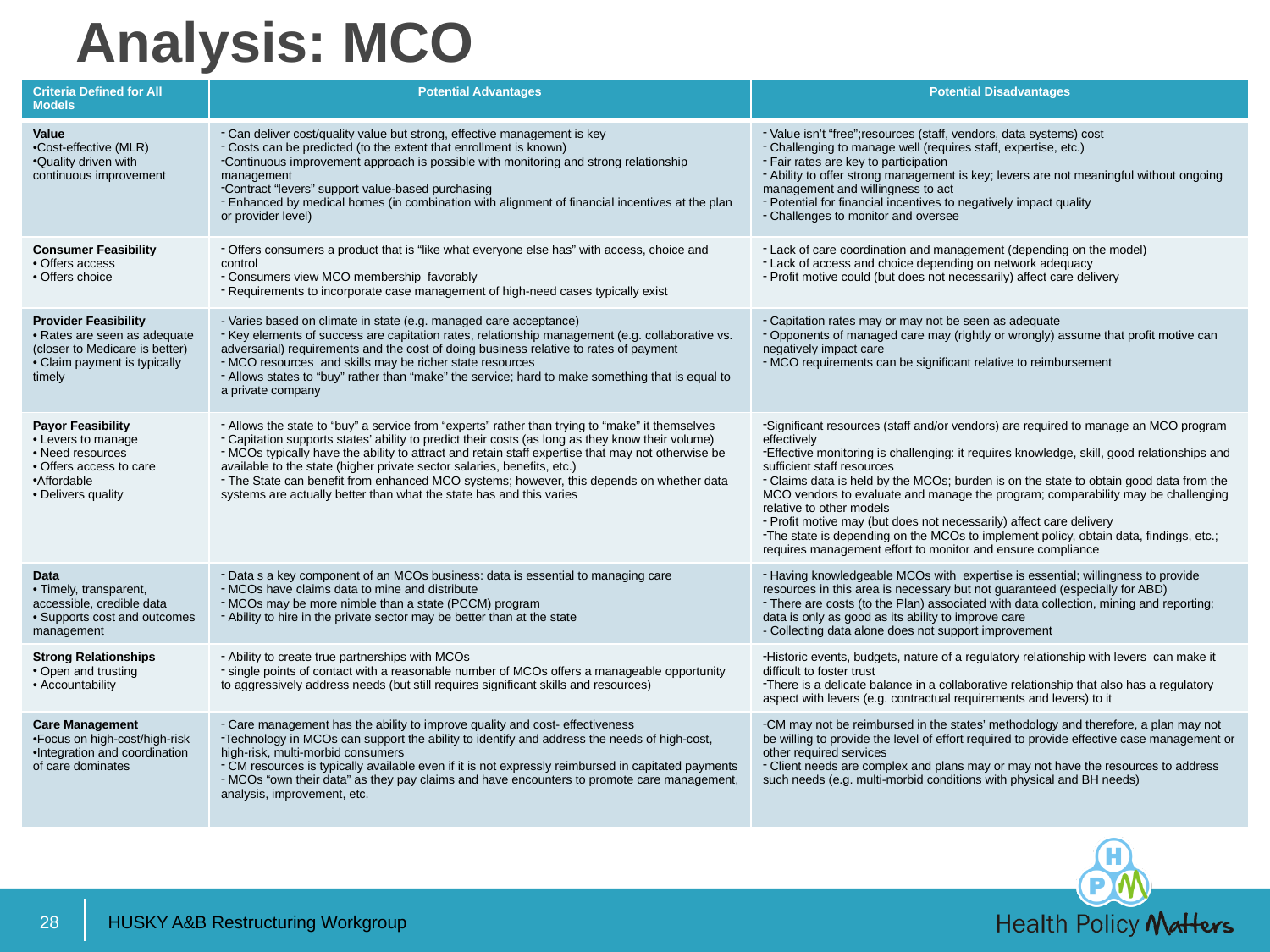

# Analysis: MCO
| Criteria Defined for All Models | Potential Advantages | Potential Disadvantages |
| --- | --- | --- |
| Value Cost-effective (MLR) Quality driven with continuous improvement | Can deliver cost/quality value but strong, effective management is key Costs can be predicted (to the extent that enrollment is known) Continuous improvement approach is possible with monitoring and strong relationship management Contract “levers” support value-based purchasing Enhanced by medical homes (in combination with alignment of financial incentives at the plan or provider level) | Value isn’t “free”;resources (staff, vendors, data systems) cost Challenging to manage well (requires staff, expertise, etc.) Fair rates are key to participation Ability to offer strong management is key; levers are not meaningful without ongoing management and willingness to act Potential for financial incentives to negatively impact quality Challenges to monitor and oversee |
| Consumer Feasibility Offers access Offers choice | Offers consumers a product that is “like what everyone else has” with access, choice and control Consumers view MCO membership favorably Requirements to incorporate case management of high-need cases typically exist | Lack of care coordination and management (depending on the model) Lack of access and choice depending on network adequacy Profit motive could (but does not necessarily) affect care delivery |
| Provider Feasibility Rates are seen as adequate (closer to Medicare is better) Claim payment is typically timely | - Varies based on climate in state (e.g. managed care acceptance) Key elements of success are capitation rates, relationship management (e.g. collaborative vs. adversarial) requirements and the cost of doing business relative to rates of payment MCO resources and skills may be richer state resources Allows states to “buy” rather than “make” the service; hard to make something that is equal to a private company | Capitation rates may or may not be seen as adequate Opponents of managed care may (rightly or wrongly) assume that profit motive can negatively impact care MCO requirements can be significant relative to reimbursement |
| Payor Feasibility Levers to manage Need resources Offers access to care Affordable Delivers quality | Allows the state to “buy” a service from “experts” rather than trying to “make” it themselves Capitation supports states’ ability to predict their costs (as long as they know their volume) MCOs typically have the ability to attract and retain staff expertise that may not otherwise be available to the state (higher private sector salaries, benefits, etc.) The State can benefit from enhanced MCO systems; however, this depends on whether data systems are actually better than what the state has and this varies | Significant resources (staff and/or vendors) are required to manage an MCO program effectively Effective monitoring is challenging: it requires knowledge, skill, good relationships and sufficient staff resources Claims data is held by the MCOs; burden is on the state to obtain good data from the MCO vendors to evaluate and manage the program; comparability may be challenging relative to other models Profit motive may (but does not necessarily) affect care delivery The state is depending on the MCOs to implement policy, obtain data, findings, etc.; requires management effort to monitor and ensure compliance |
| Data Timely, transparent, accessible, credible data Supports cost and outcomes management | Data s a key component of an MCOs business: data is essential to managing care MCOs have claims data to mine and distribute MCOs may be more nimble than a state (PCCM) program Ability to hire in the private sector may be better than at the state | Having knowledgeable MCOs with expertise is essential; willingness to provide resources in this area is necessary but not guaranteed (especially for ABD) There are costs (to the Plan) associated with data collection, mining and reporting; data is only as good as its ability to improve care - Collecting data alone does not support improvement |
| Strong Relationships Open and trusting Accountability | Ability to create true partnerships with MCOs single points of contact with a reasonable number of MCOs offers a manageable opportunity to aggressively address needs (but still requires significant skills and resources) | Historic events, budgets, nature of a regulatory relationship with levers can make it difficult to foster trust There is a delicate balance in a collaborative relationship that also has a regulatory aspect with levers (e.g. contractual requirements and levers) to it |
| Care Management Focus on high-cost/high-risk Integration and coordination of care dominates | Care management has the ability to improve quality and cost- effectiveness Technology in MCOs can support the ability to identify and address the needs of high-cost, high-risk, multi-morbid consumers CM resources is typically available even if it is not expressly reimbursed in capitated payments MCOs “own their data” as they pay claims and have encounters to promote care management, analysis, improvement, etc. | CM may not be reimbursed in the states’ methodology and therefore, a plan may not be willing to provide the level of effort required to provide effective case management or other required services Client needs are complex and plans may or may not have the resources to address such needs (e.g. multi-morbid conditions with physical and BH needs) |
28
HUSKY A&B Restructuring Workgroup